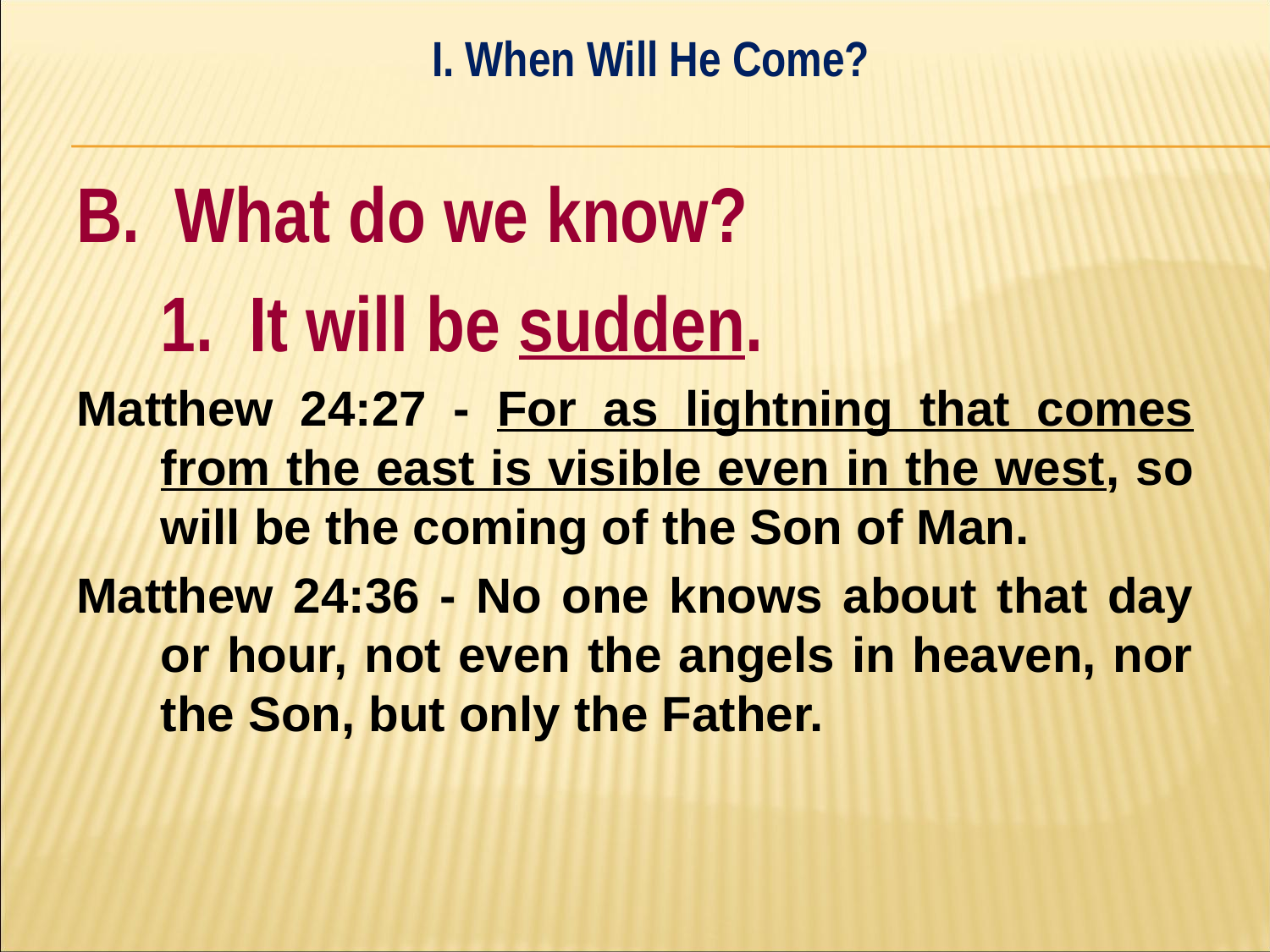

I. When Will He Come?
#
B.  What do we know?
	1.  It will be sudden.
Matthew 24:27 - For as lightning that comes from the east is visible even in the west, so will be the coming of the Son of Man.
Matthew 24:36 - No one knows about that day or hour, not even the angels in heaven, nor the Son, but only the Father.